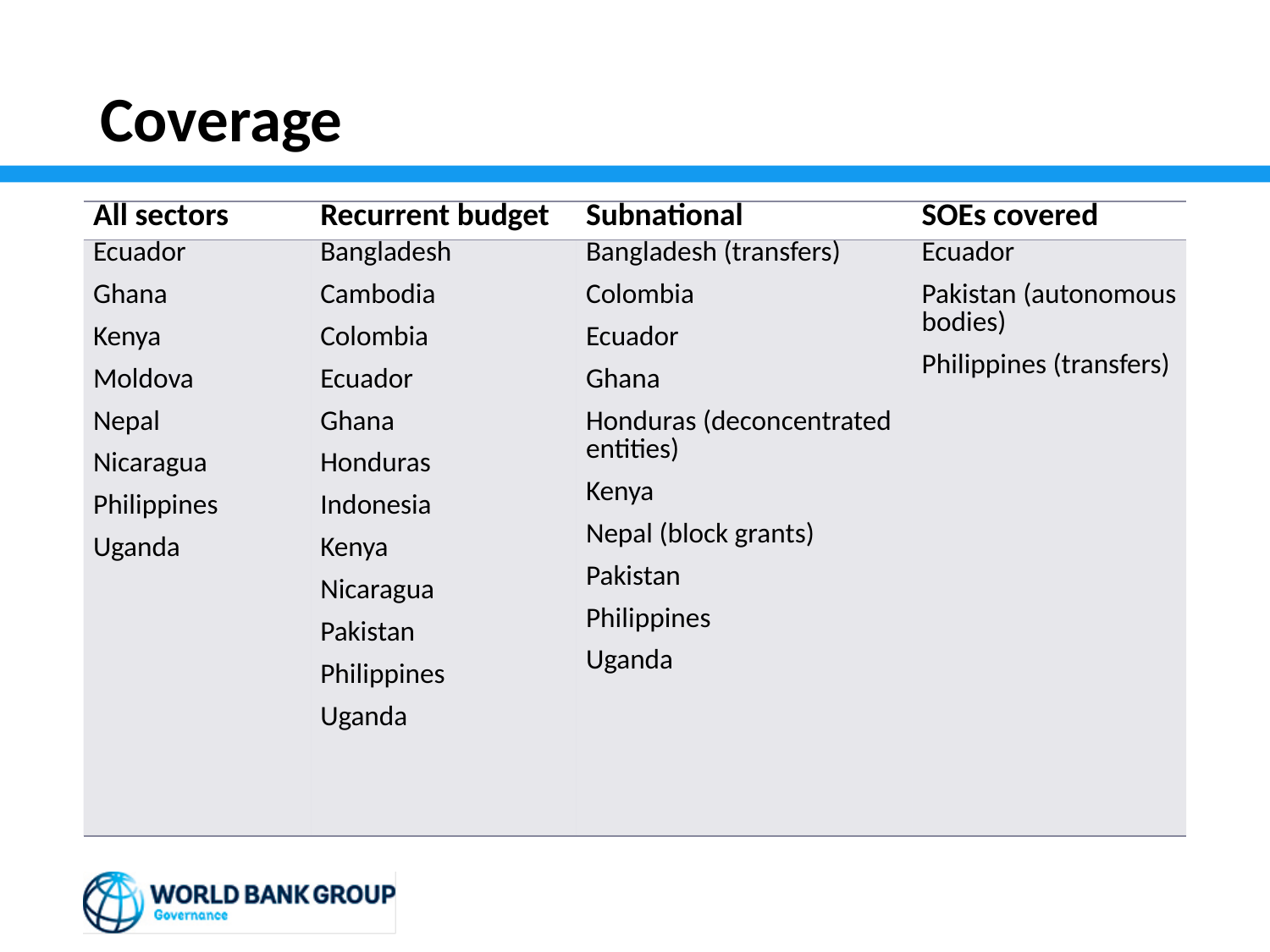

# Coverage
| All sectors | Recurrent budget | Subnational | SOEs covered |
| --- | --- | --- | --- |
| Ecuador Ghana Kenya Moldova Nepal Nicaragua Philippines Uganda | Bangladesh Cambodia Colombia Ecuador Ghana Honduras Indonesia Kenya Nicaragua Pakistan Philippines Uganda | Bangladesh (transfers) Colombia Ecuador Ghana Honduras (deconcentrated entities) Kenya Nepal (block grants) Pakistan Philippines Uganda | Ecuador Pakistan (autonomous bodies) Philippines (transfers) |